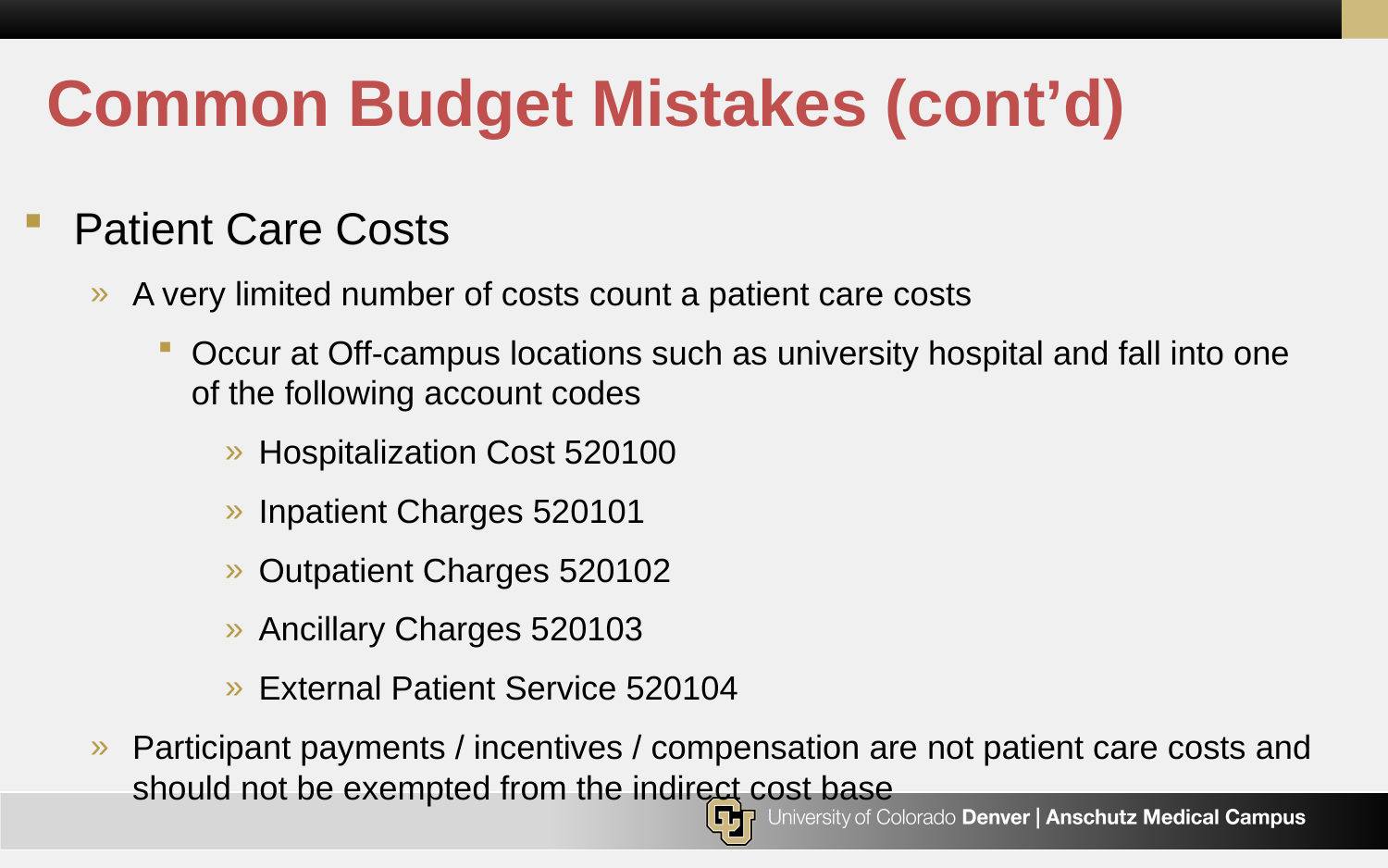

# Common Budget Mistakes (cont’d)
Patient Care Costs
A very limited number of costs count a patient care costs
Occur at Off-campus locations such as university hospital and fall into one of the following account codes
Hospitalization Cost 520100
Inpatient Charges 520101
Outpatient Charges 520102
Ancillary Charges 520103
External Patient Service 520104
Participant payments / incentives / compensation are not patient care costs and should not be exempted from the indirect cost base